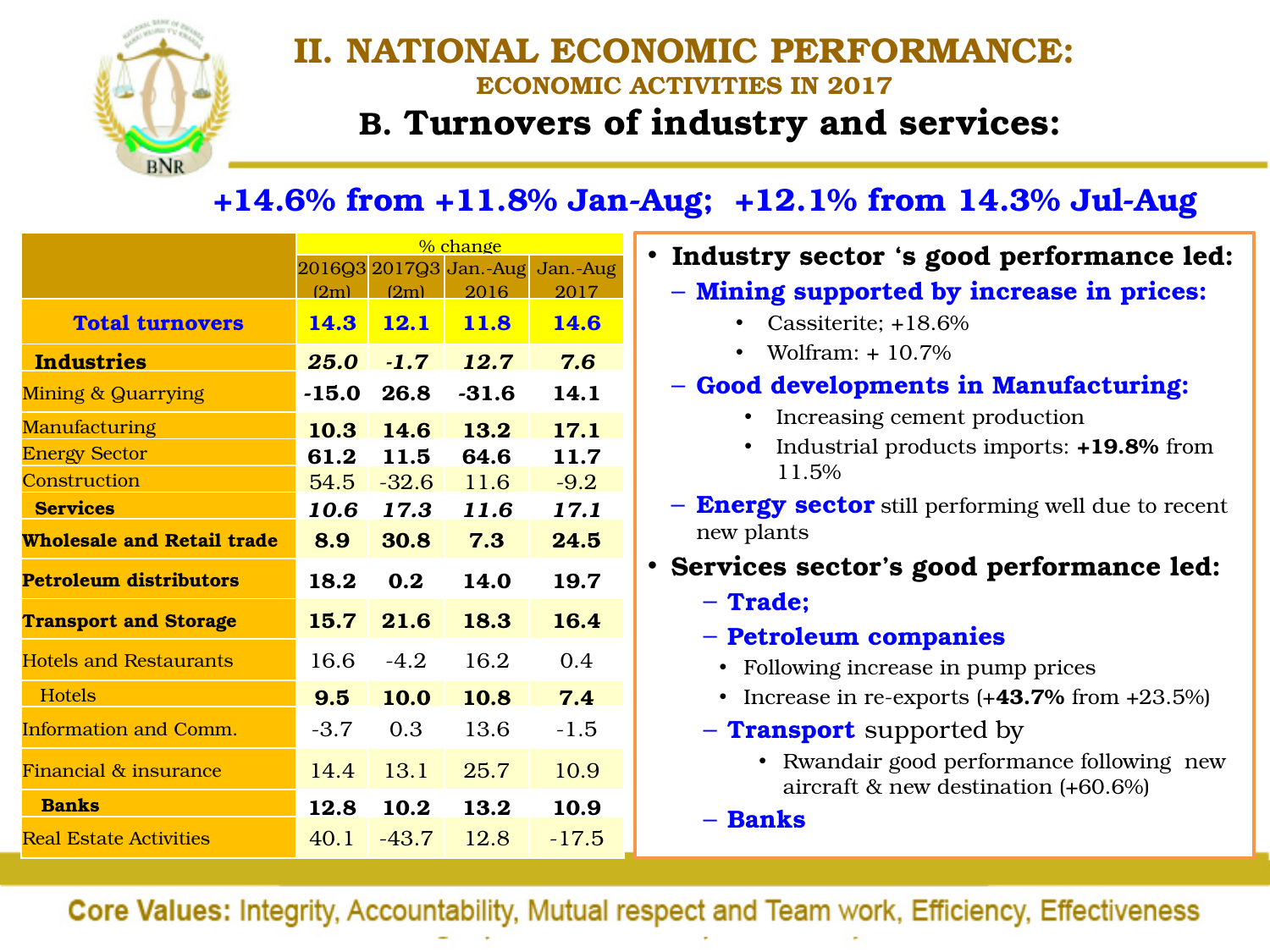

II. NATIONAL ECONOMIC PERFORMANCE:
ECONOMIC ACTIVITIES IN 2017
B. Turnovers of industry and services:

+14.6% from +11.8% Jan-Aug;  +12.1% from 14.3% Jul-Aug
Industry sector ‘s good performance led:
Mining supported by increase in prices:
Cassiterite; +18.6%
Wolfram: + 10.7%
Good developments in Manufacturing:
Increasing cement production
Industrial products imports: +19.8% from 11.5%
Energy sector still performing well due to recent new plants
Services sector’s good performance led:
Trade;
Petroleum companies
Following increase in pump prices
Increase in re-exports (+43.7% from +23.5%)
Transport supported by
Rwandair good performance following  new aircraft & new destination (+60.6%)
Banks

|  | % change |  |  |  |
| --- | --- | --- | --- | --- |
|  | 2016Q3 (2m) | 2017Q3 (2m) | Jan.-Aug 2016 | Jan.-Aug 2017 |
| Total turnovers | 14.3 | 12.1 | 11.8 | 14.6 |
| Industries | 25.0 | -1.7 | 12.7 | 7.6 |
| Mining & Quarrying | -15.0 | 26.8 | -31.6 | 14.1 |
| Manufacturing | 10.3 | 14.6 | 13.2 | 17.1 |
| Energy Sector | 61.2 | 11.5 | 64.6 | 11.7 |
| Construction | 54.5 | -32.6 | 11.6 | -9.2 |
| Services | 10.6 | 17.3 | 11.6 | 17.1 |
| Wholesale and Retail trade | 8.9 | 30.8 | 7.3 | 24.5 |
| Petroleum distributors | 18.2 | 0.2 | 14.0 | 19.7 |
| Transport and Storage | 15.7 | 21.6 | 18.3 | 16.4 |
| Hotels and Restaurants | 16.6 | -4.2 | 16.2 | 0.4 |
| Hotels | 9.5 | 10.0 | 10.8 | 7.4 |
| Information and Comm. | -3.7 | 0.3 | 13.6 | -1.5 |
| Financial & insurance | 14.4 | 13.1 | 25.7 | 10.9 |
| Banks | 12.8 | 10.2 | 13.2 | 10.9 |
| Real Estate Activities | 40.1 | -43.7 | 12.8 | -17.5 |